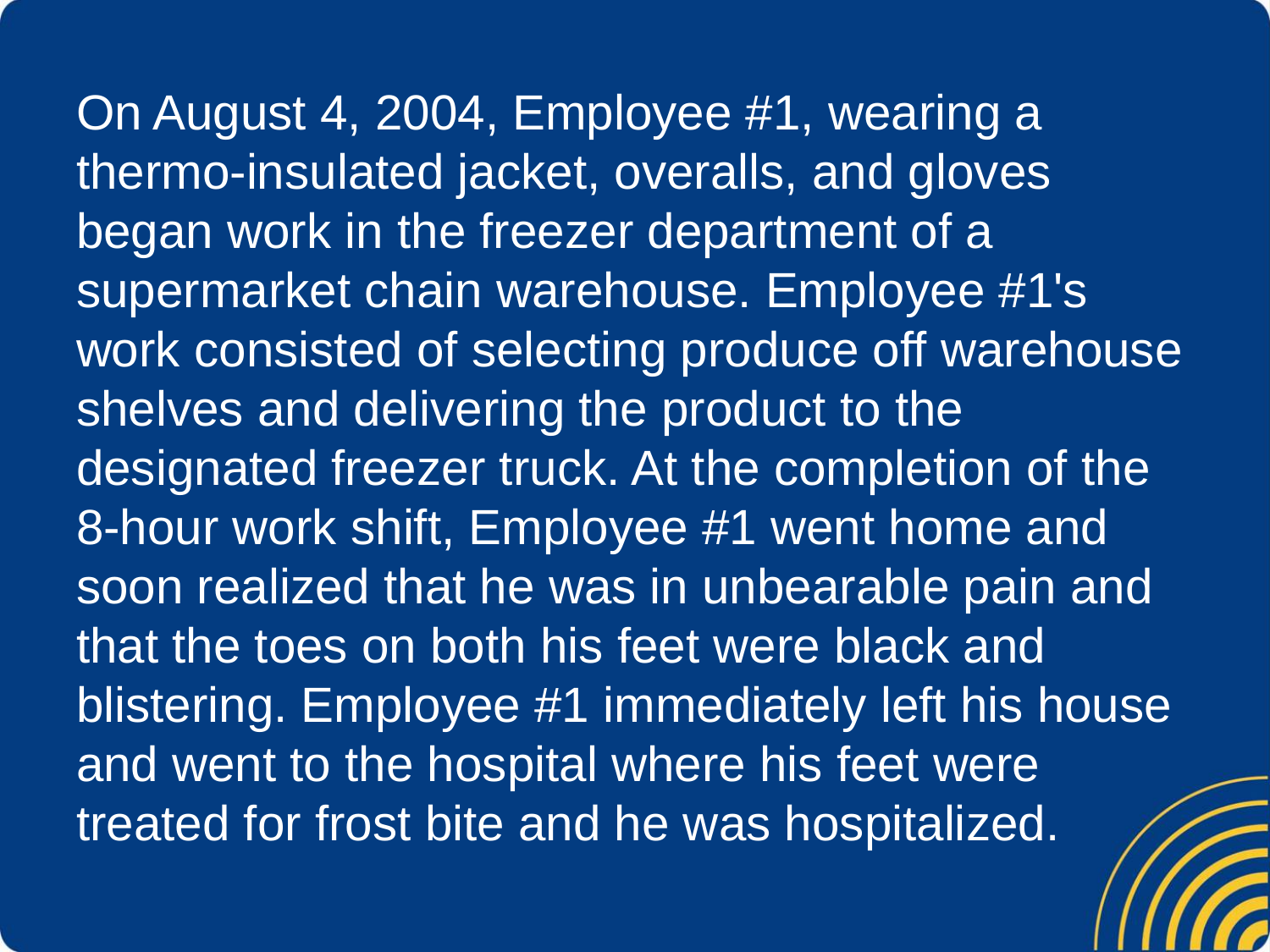

On August 4, 2004, Employee #1, wearing a thermo-insulated jacket, overalls, and gloves began work in the freezer department of a supermarket chain warehouse. Employee #1's work consisted of selecting produce off warehouse shelves and delivering the product to the designated freezer truck. At the completion of the 8-hour work shift, Employee #1 went home and soon realized that he was in unbearable pain and that the toes on both his feet were black and blistering. Employee #1 immediately left his house and went to the hospital where his feet were treated for frost bite and he was hospitalized.